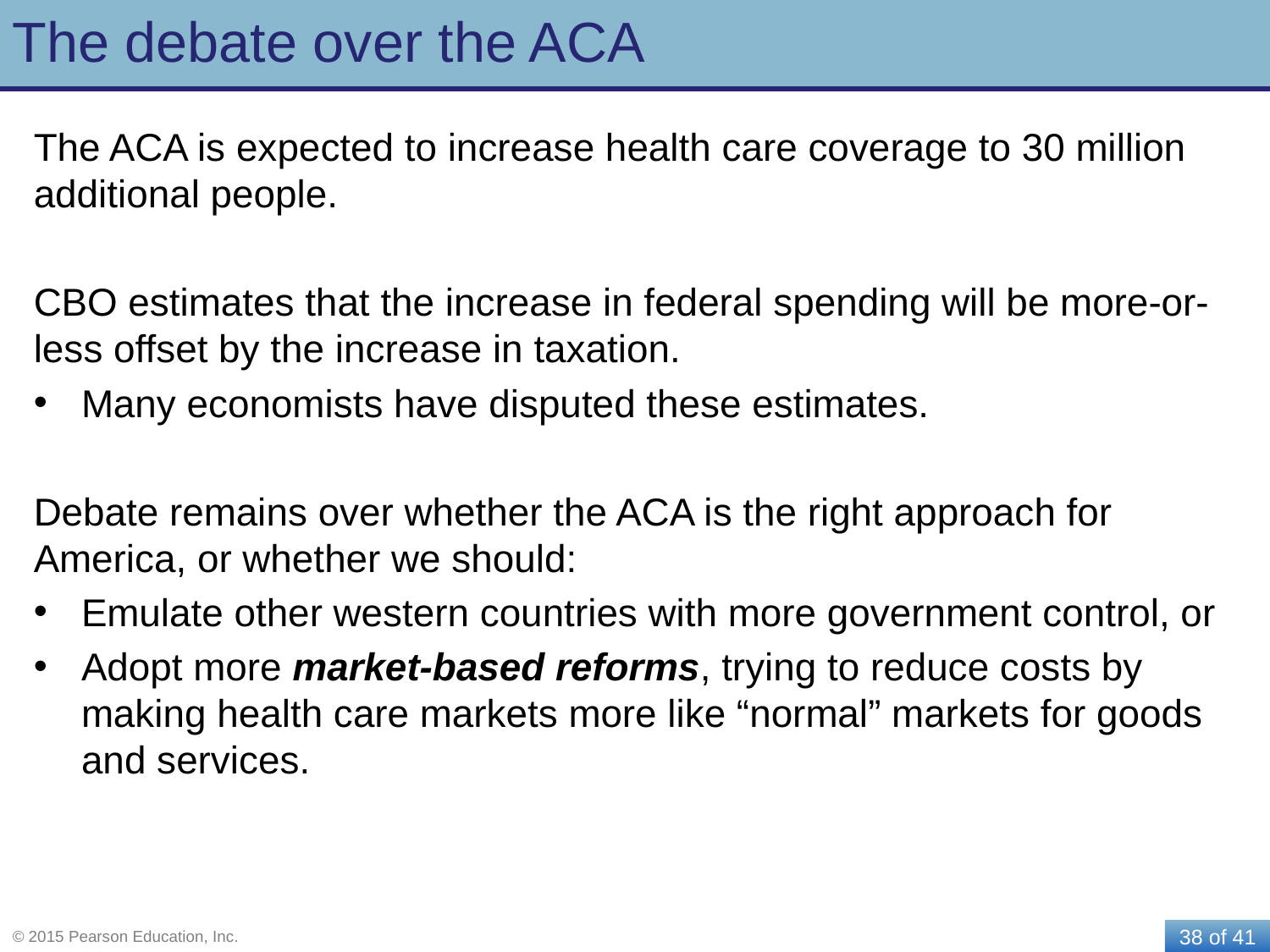

# The debate over the ACA
The ACA is expected to increase health care coverage to 30 million additional people.

CBO estimates that the increase in federal spending will be more-or-less offset by the increase in taxation.
Many economists have disputed these estimates.

Debate remains over whether the ACA is the right approach for America, or whether we should:
Emulate other western countries with more government control, or
Adopt more market-based reforms, trying to reduce costs by making health care markets more like “normal” markets for goods and services.